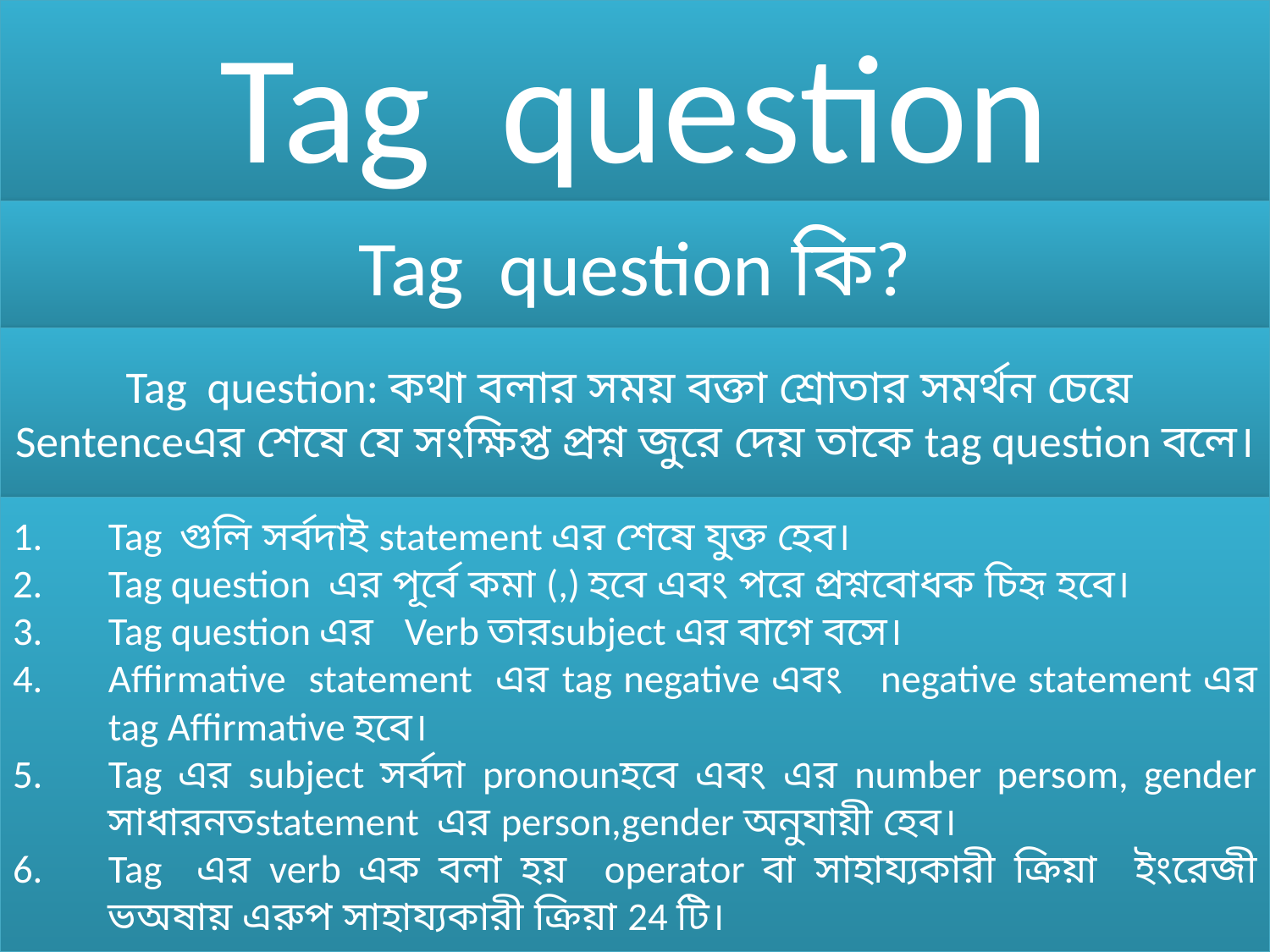

# Tag  question
Tag  question কি?
Tag  question: কথা বলার সময় বক্তা শ্রোতার সমর্থন চেয়ে  Sentenceএর শেষে যে সংক্ষিপ্ত প্রশ্ন জুরে দেয় তাকে tag question বলে।
Tag  গুলি সর্বদাই statement এর শেষে যুক্ত হেব।
Tag question  এর পূর্বে কমা (,) হবে এবং পরে প্রশ্নবোধক চিহৃ হবে।
Tag question এর   Verb তারsubject এর বাগে বসে।
Affirmative  statement  এর tag negative এবং   negative statement এর tag Affirmative হবে।
Tag এর subject সর্বদা pronounহবে এবং এর number persom, gender সাধারনতstatement  এর person,gender অনুযায়ী হেব।
Tag  এর verb এক বলা হয়  operator বা সাহায্যকারী ক্রিয়া  ইংরেজী ভঅষায় এরুপ সাহায্যকারী ক্রিয়া 24 টি।